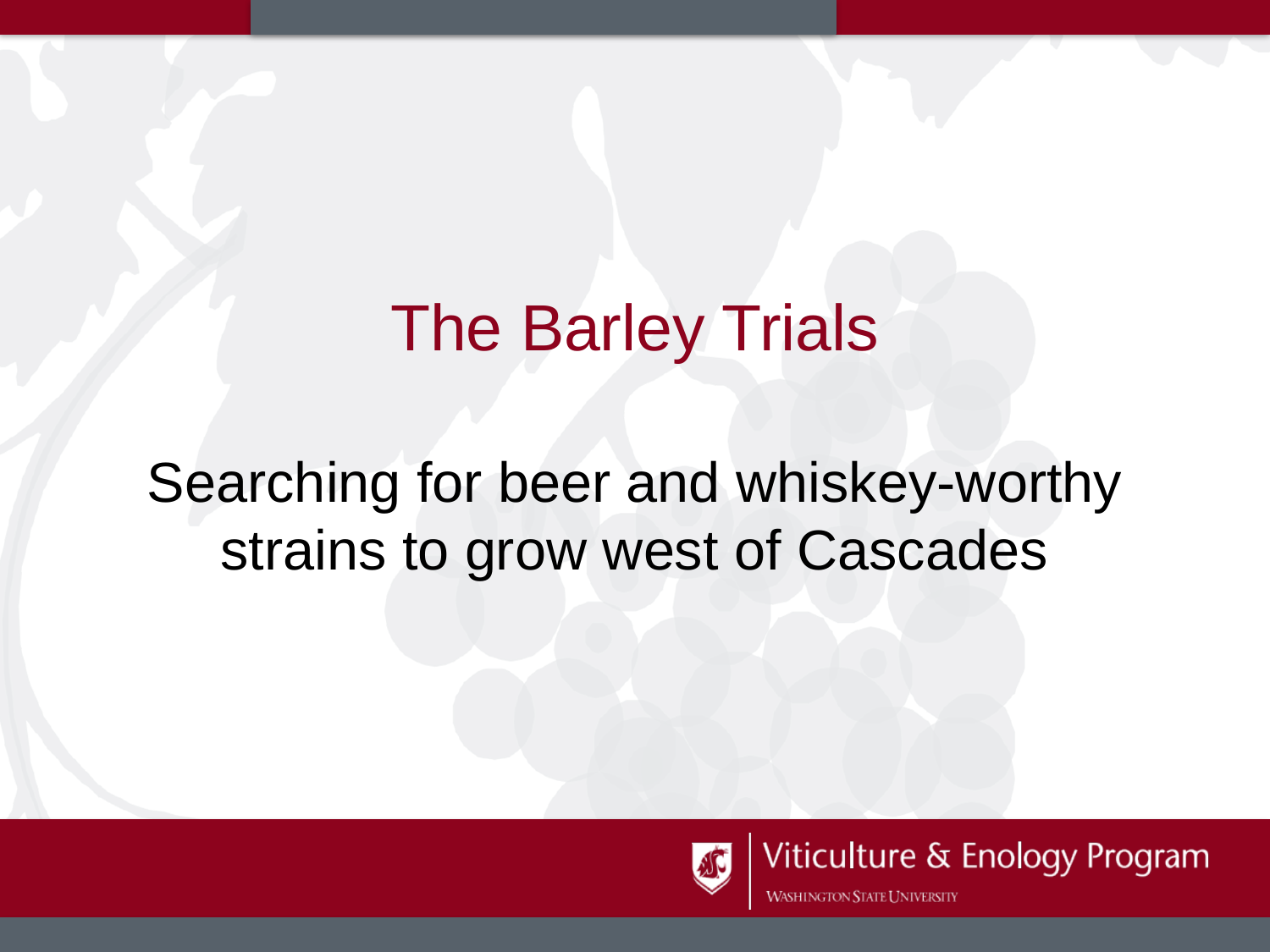

# The Barley Trials
Searching for beer and whiskey-worthy strains to grow west of Cascades